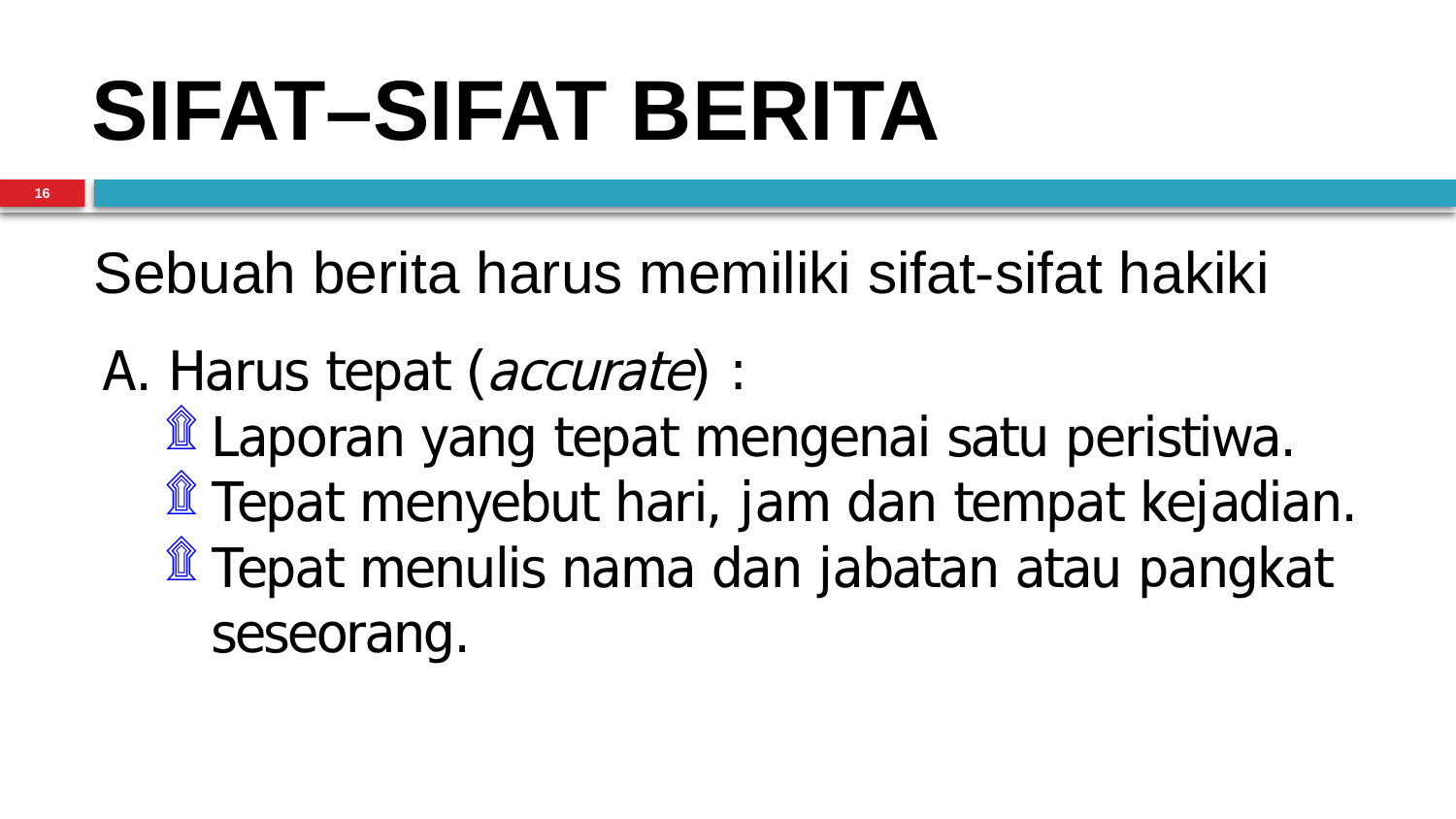

# SIFAT–SIFAT BERITA
16
Sebuah berita harus memiliki sifat-sifat hakiki
A. Harus tepat (accurate) :
Laporan yang tepat mengenai satu peristiwa.
Tepat menyebut hari, jam dan tempat kejadian.
Tepat menulis nama dan jabatan atau pangkat seseorang.